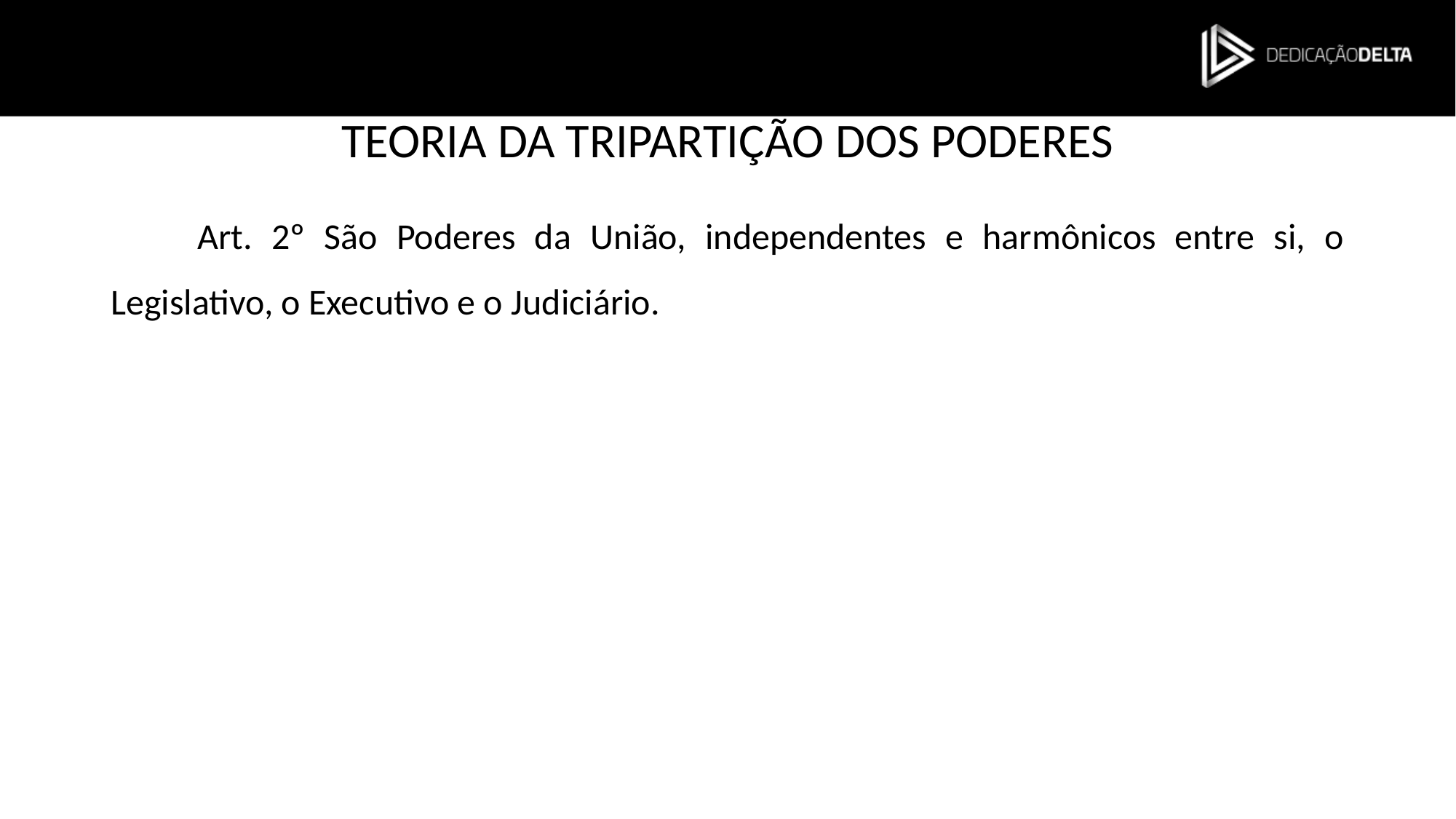

# TEORIA DA TRIPARTIÇÃO DOS PODERES
Art. 2º São Poderes da União, independentes e harmônicos entre si, o Legislativo, o Executivo e o Judiciário.